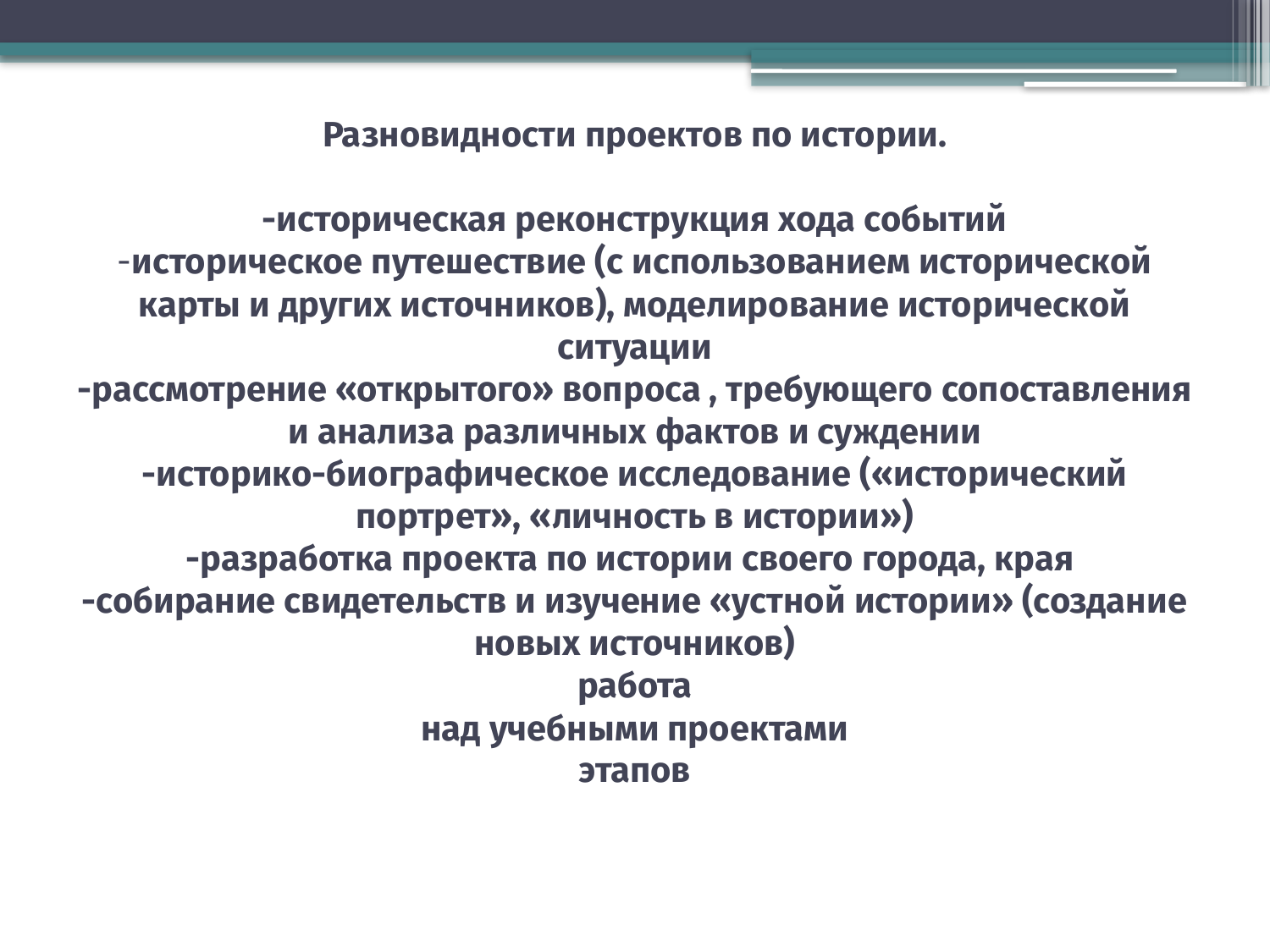

# Разновидности проектов по истории. -историческая реконструкция хода событий -историческое путешествие (с использованием исторической карты и других источников), моделирование исторической ситуации -рассмотрение «открытого» вопроса , требующего сопоставления и анализа различных фактов и суждении -историко-биографическое исследование («исторический портрет», «личность в истории») -разработка проекта по истории своего города, края -собирание свидетельств и изучение «устной истории» (создание новых источников) работа над учебными проектами этапов